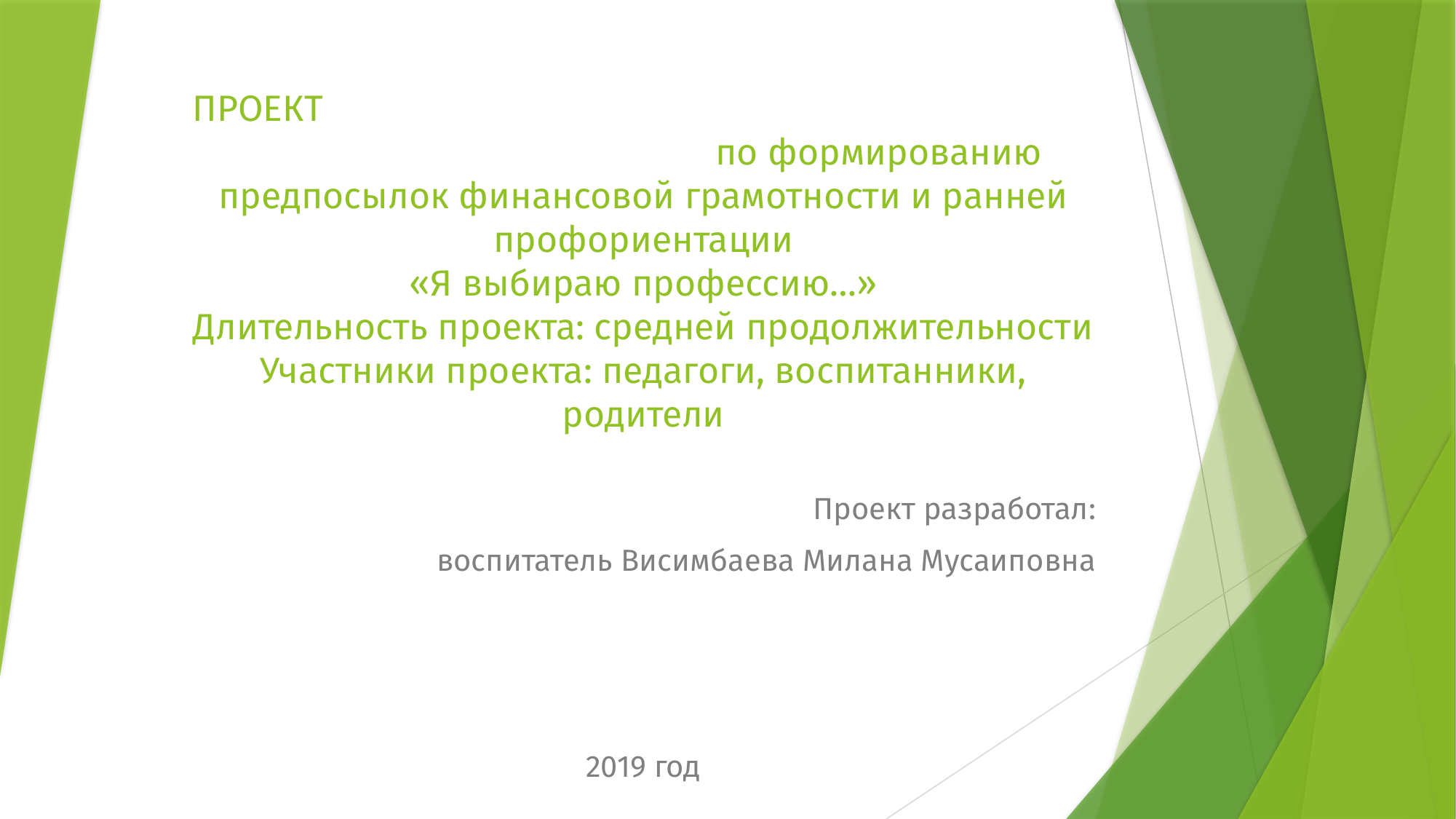

# ПРОЕКТ                                                                                                                                  по формированию предпосылок финансовой грамотности и ранней профориентации «Я выбираю профессию…» Длительность проекта: средней продолжительности Участники проекта: педагоги, воспитанники, родители
Проект разработал:
        воспитатель Висимбаева Милана Мусаиповна

2019 год